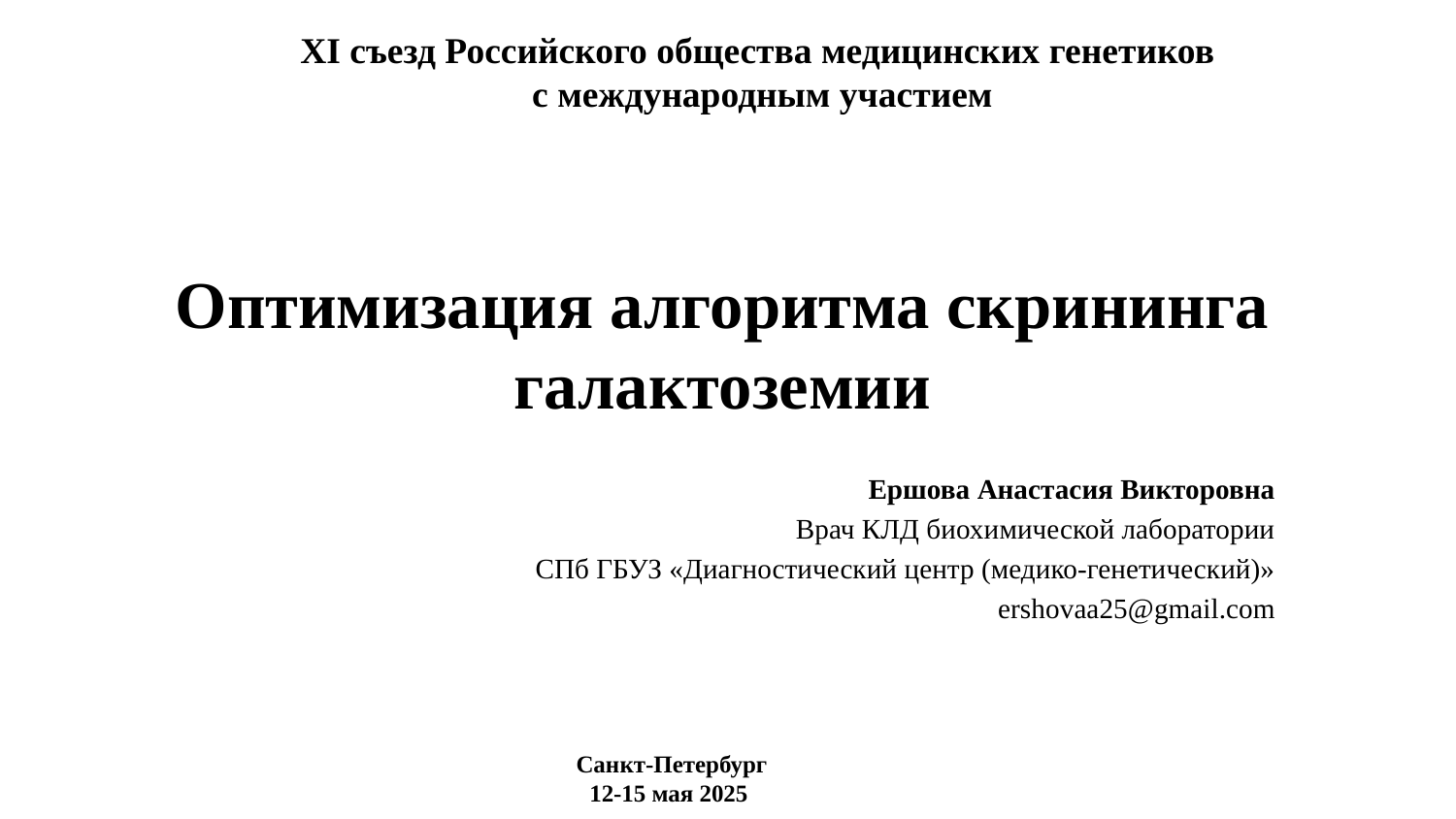

XI съезд Российского общества медицинских генетиков
с международным участием

# Оптимизация алгоритма скрининга галактоземии
Ершова Анастасия Викторовна
Врач КЛД биохимической лаборатории
СПб ГБУЗ «Диагностический центр (медико-генетический)»
ershovaa25@gmail.com

Санкт-Петербург
12-15 мая 2025